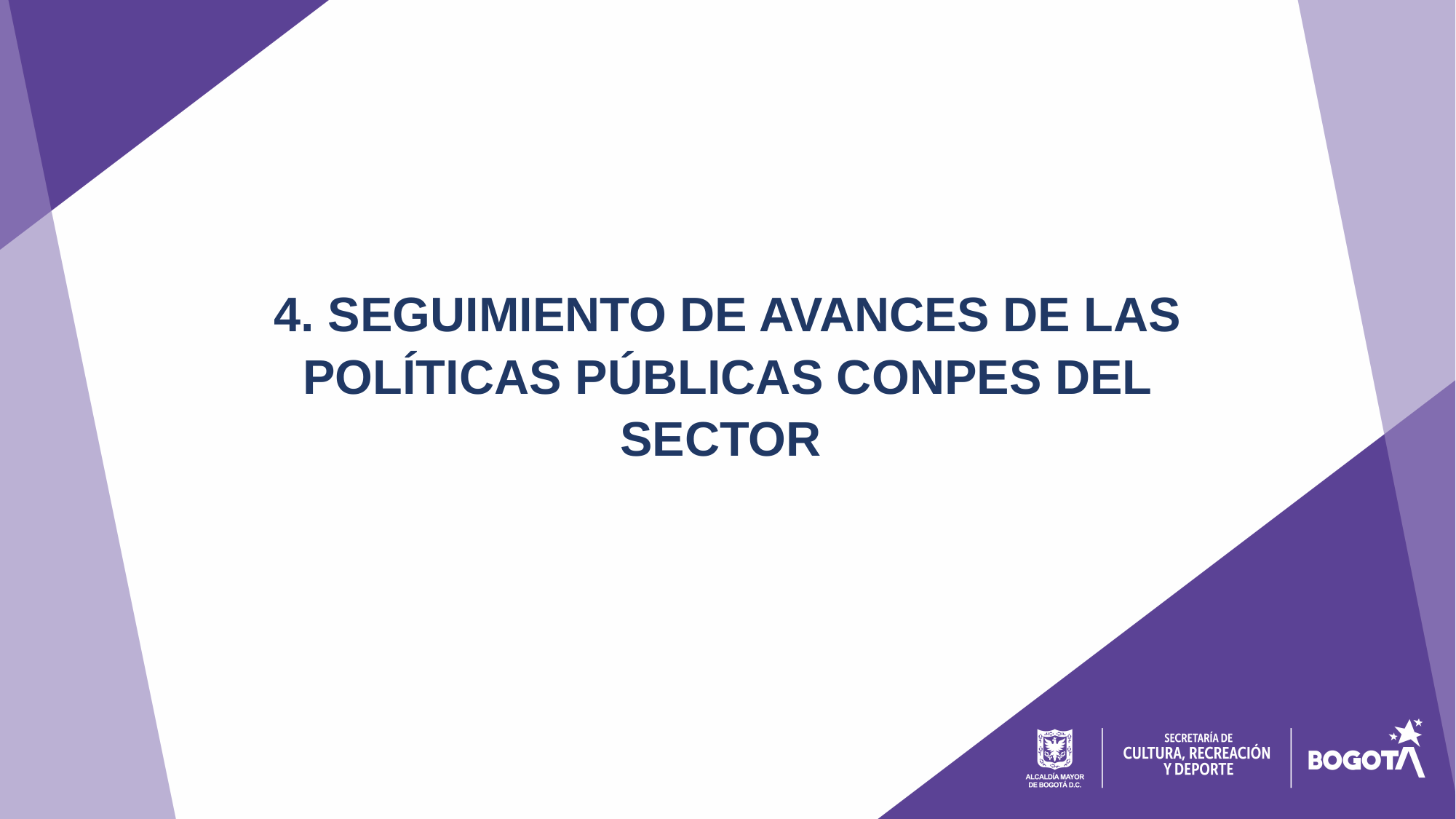

4. SEGUIMIENTO DE AVANCES DE LAS POLÍTICAS PÚBLICAS CONPES DEL SECTOR